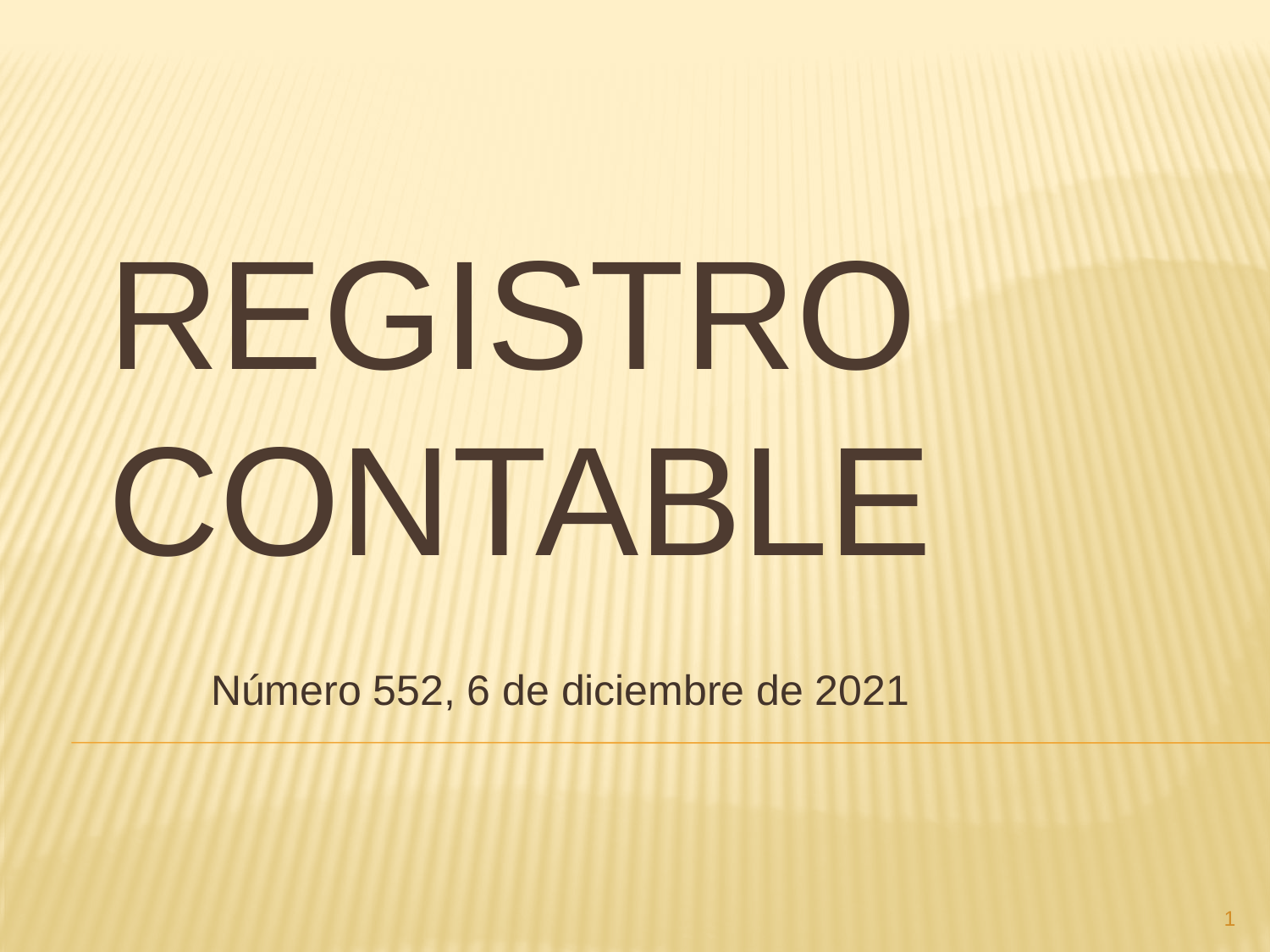

# Registro contable
Número 552, 6 de diciembre de 2021
1